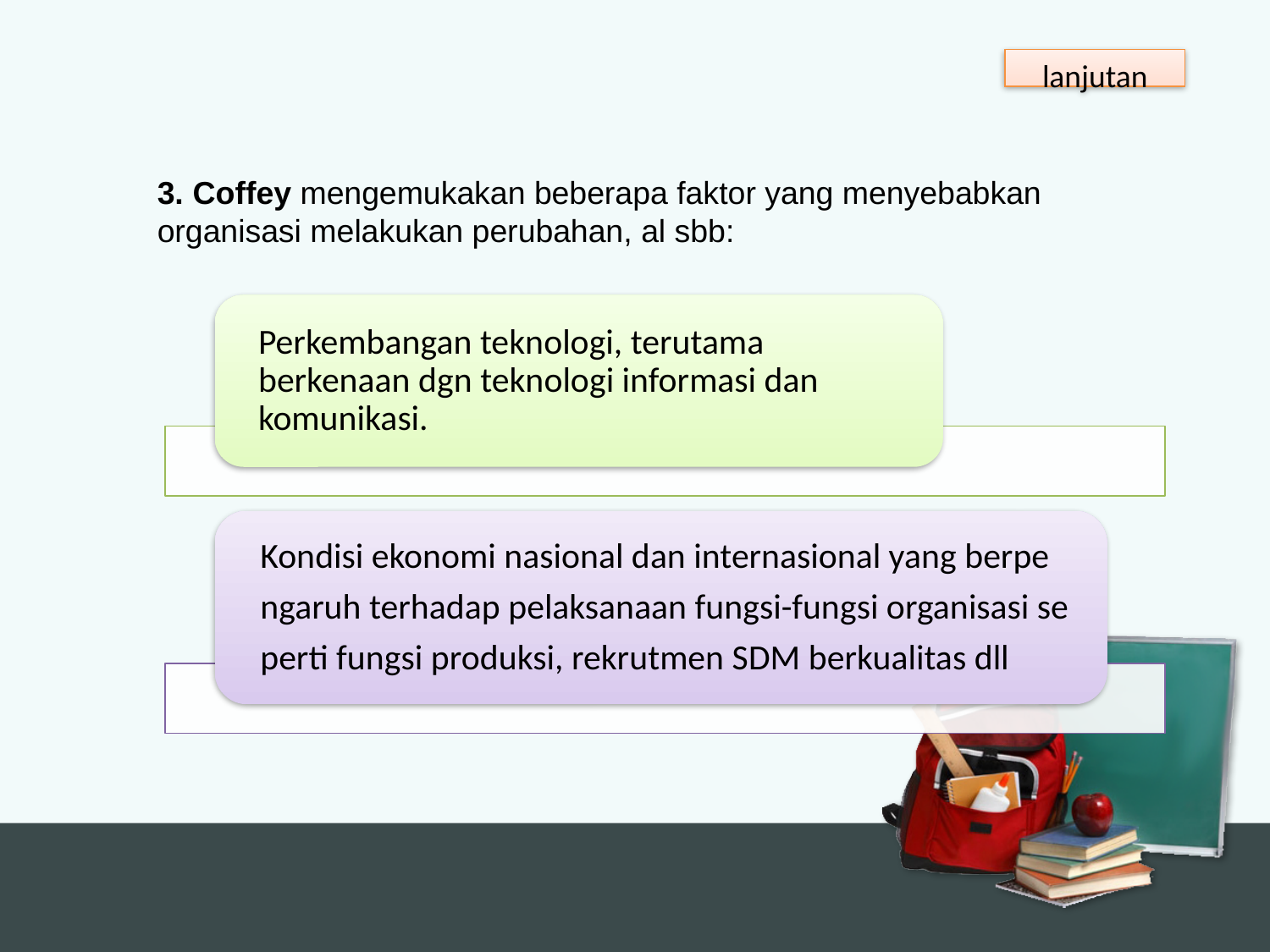

lanjutan
3. Coffey mengemukakan beberapa faktor yang menyebabkan organisasi melakukan perubahan, al sbb:
Perkembangan teknologi, terutama berkenaan dgn teknologi informasi dan komunikasi.
Kondisi ekonomi nasional dan internasional yang berpe
ngaruh terhadap pelaksanaan fungsi-fungsi organisasi se
perti fungsi produksi, rekrutmen SDM berkualitas dll